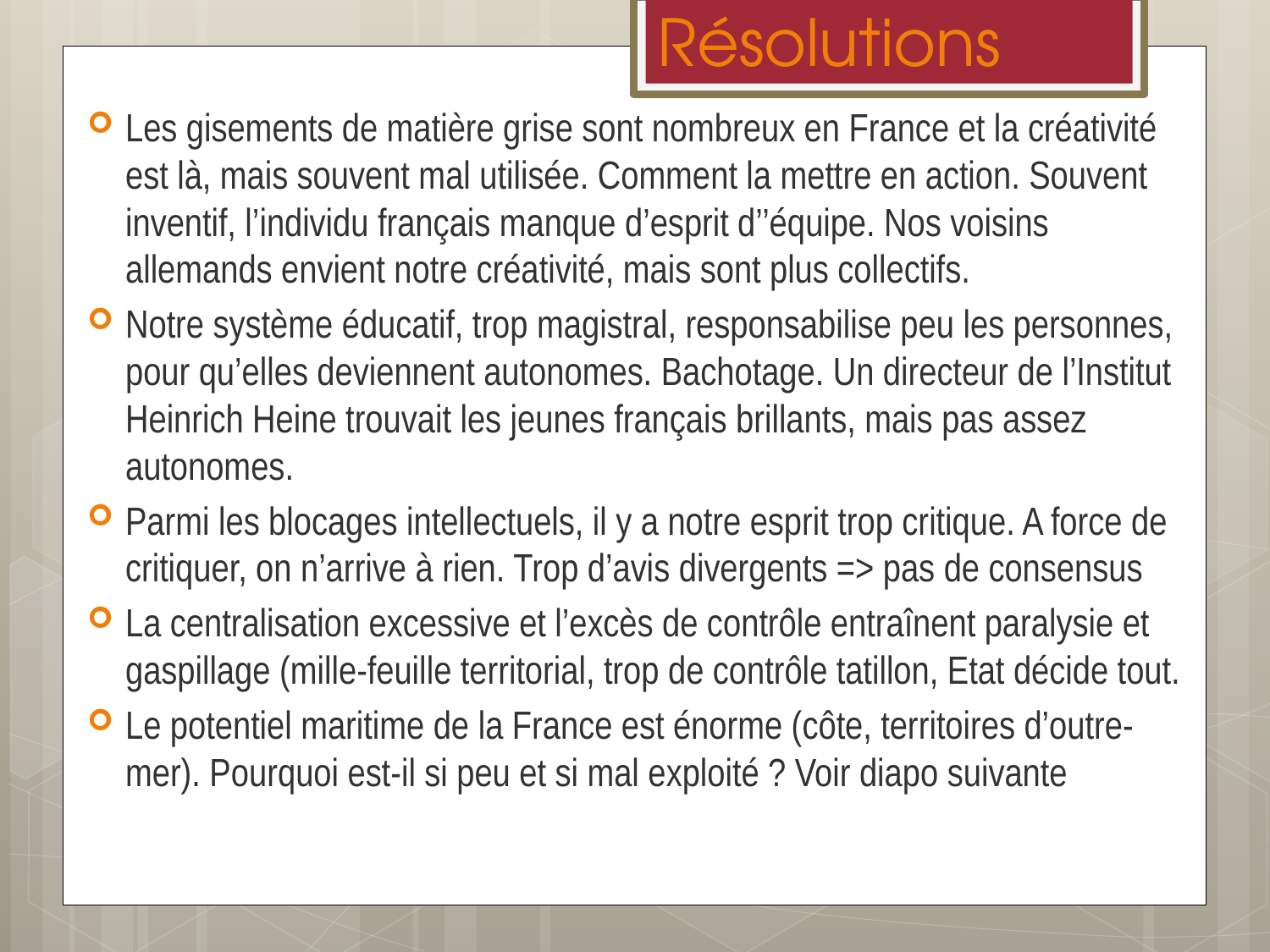

# Résolutions
Les gisements de matière grise sont nombreux en France et la créativité est là, mais souvent mal utilisée. Comment la mettre en action. Souvent inventif, l’individu français manque d’esprit d’’équipe. Nos voisins allemands envient notre créativité, mais sont plus collectifs.
Notre système éducatif, trop magistral, responsabilise peu les personnes, pour qu’elles deviennent autonomes. Bachotage. Un directeur de l’Institut Heinrich Heine trouvait les jeunes français brillants, mais pas assez autonomes.
Parmi les blocages intellectuels, il y a notre esprit trop critique. A force de critiquer, on n’arrive à rien. Trop d’avis divergents => pas de consensus
La centralisation excessive et l’excès de contrôle entraînent paralysie et gaspillage (mille-feuille territorial, trop de contrôle tatillon, Etat décide tout.
Le potentiel maritime de la France est énorme (côte, territoires d’outre-mer). Pourquoi est-il si peu et si mal exploité ? Voir diapo suivante